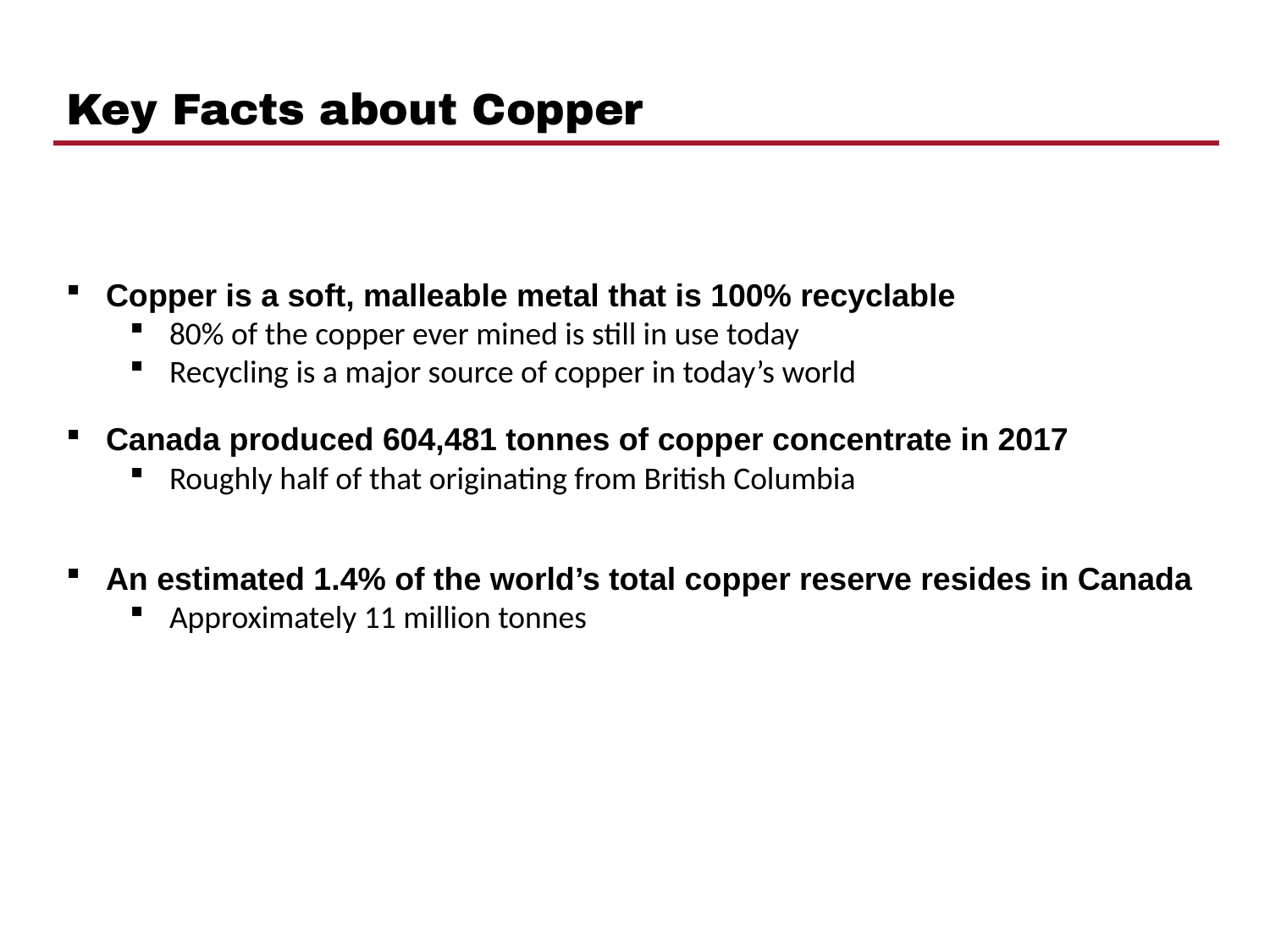

# Key Facts about Copper
Copper is a soft, malleable metal that is 100% recyclable
80% of the copper ever mined is still in use today
Recycling is a major source of copper in today’s world

Canada produced 604,481 tonnes of copper concentrate in 2017
Roughly half of that originating from British Columbia

An estimated 1.4% of the world’s total copper reserve resides in Canada
Approximately 11 million tonnes